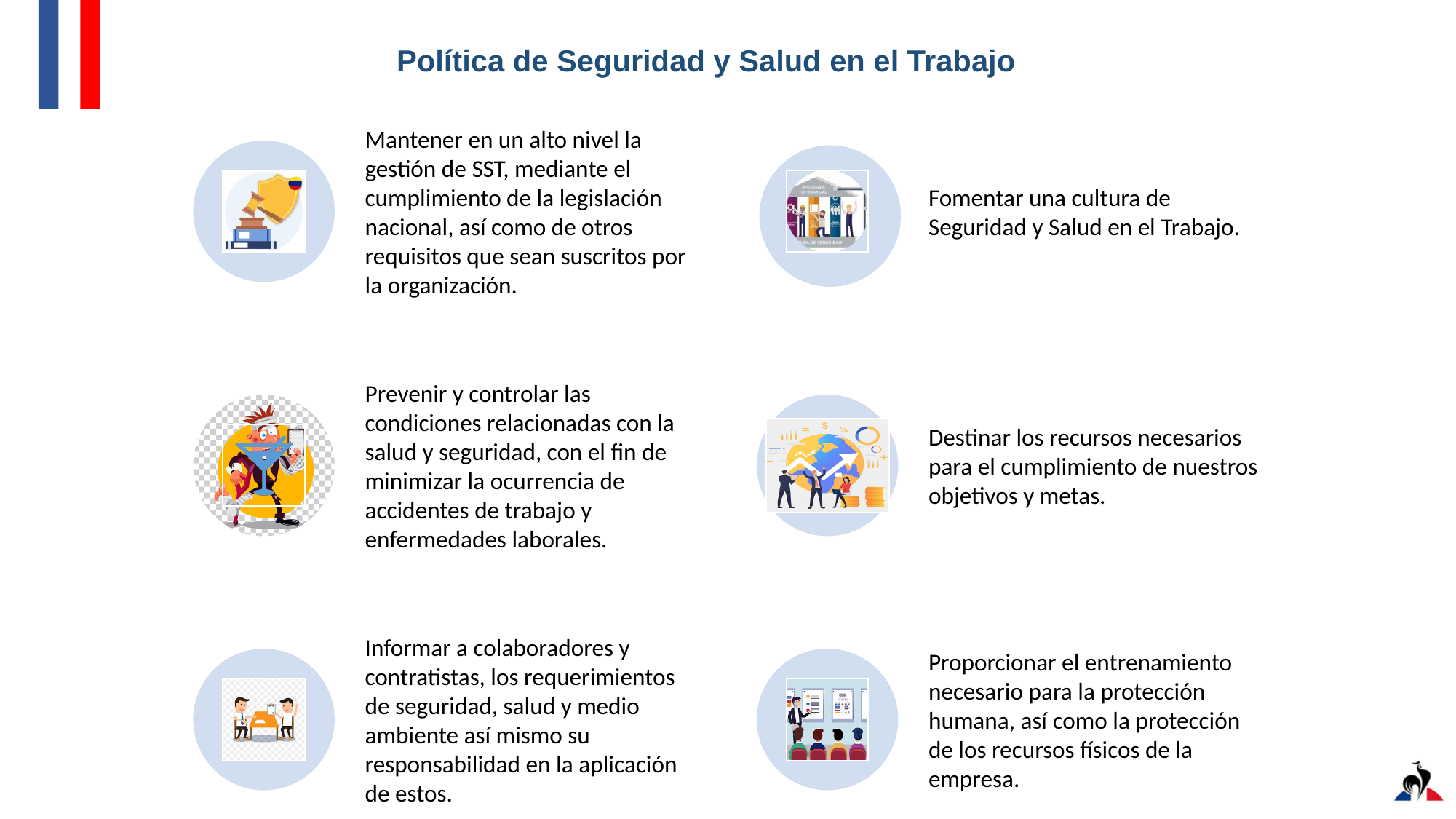

Política de Seguridad y Salud en el Trabajo
Mantener en un alto nivel la gestión de SST, mediante el cumplimiento de la legislación nacional, así como de otros requisitos que sean suscritos por la organización.
Fomentar una cultura de Seguridad y Salud en el Trabajo.
Prevenir y controlar las condiciones relacionadas con la salud y seguridad, con el fin de minimizar la ocurrencia de accidentes de trabajo y enfermedades laborales.
Destinar los recursos necesarios para el cumplimiento de nuestros objetivos y metas.
Informar a colaboradores y contratistas, los requerimientos de seguridad, salud y medio ambiente así mismo su responsabilidad en la aplicación de estos.
Proporcionar el entrenamiento necesario para la protección humana, así como la protección de los recursos físicos de la empresa.